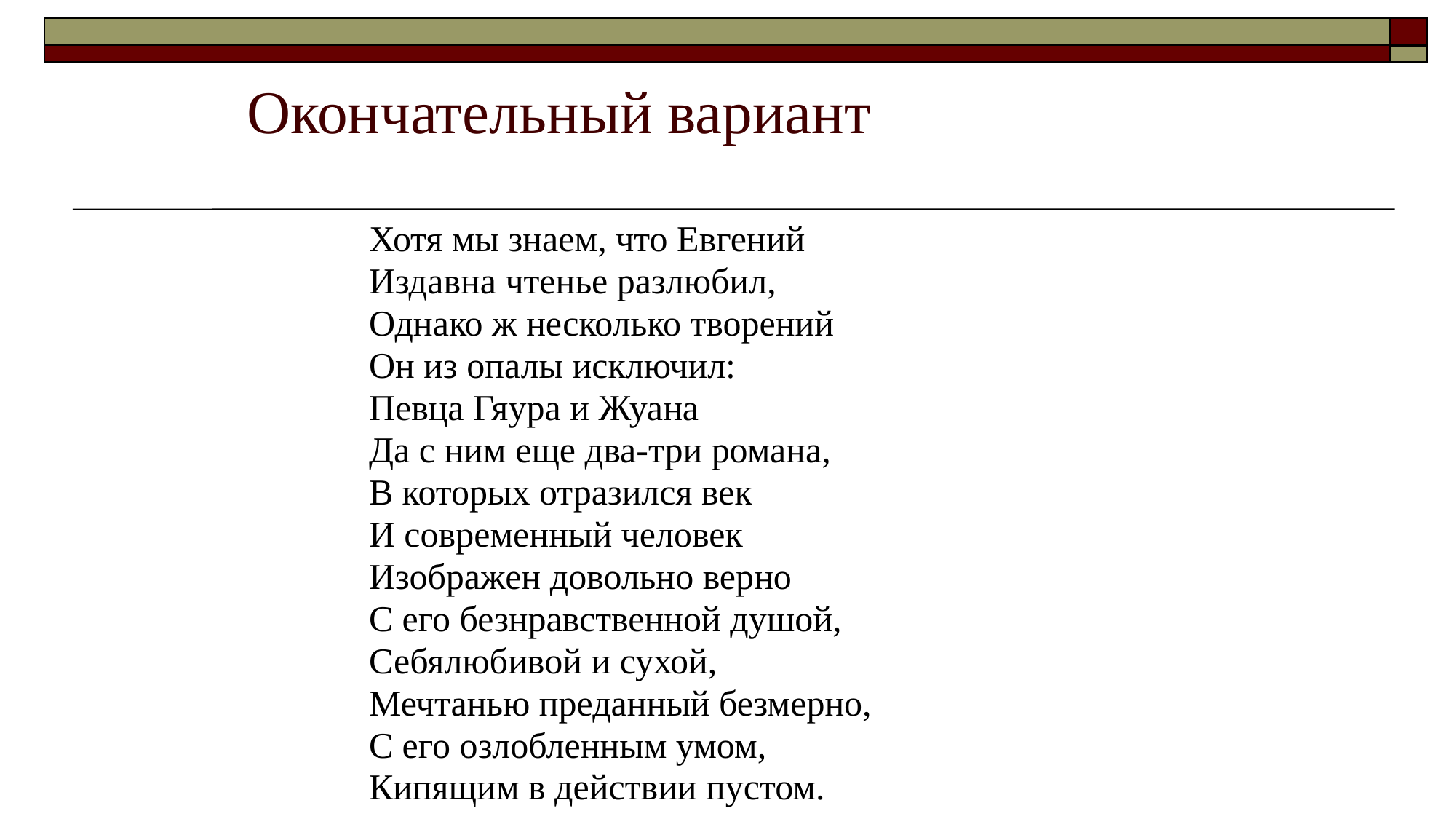

# Окончательный вариант
Хотя мы знаем, что Евгений
Издавна чтенье разлюбил,
Однако ж несколько творений
Он из опалы исключил:
Певца Гяура и Жуана
Да с ним еще два-три романа,
В которых отразился век
И современный человек
Изображен довольно верно
С его безнравственной душой,
Себялюбивой и сухой,
Мечтанью преданный безмерно,
С его озлобленным умом,
Кипящим в действии пустом.